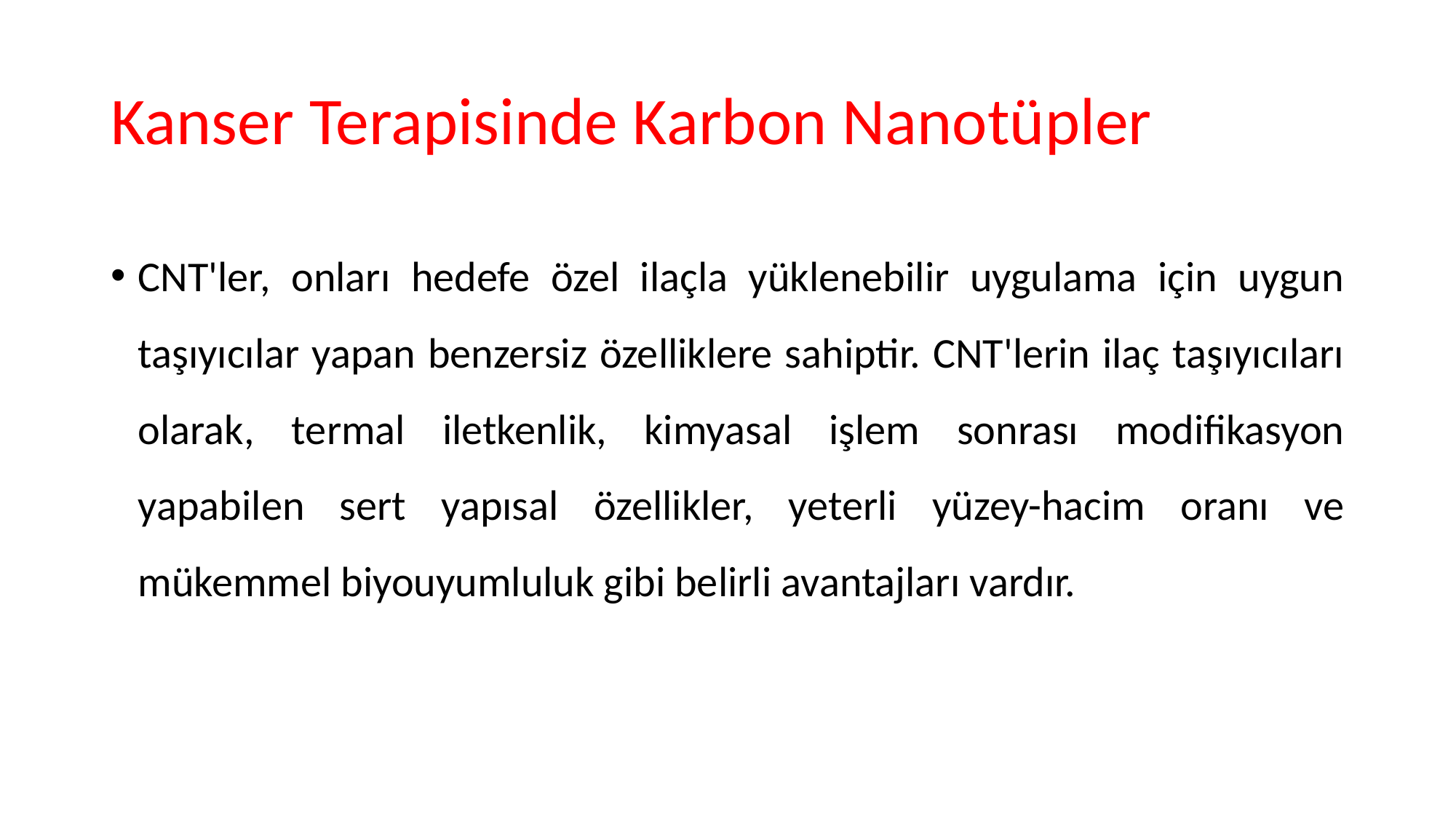

# Kanser Terapisinde Karbon Nanotüpler
CNT'ler, onları hedefe özel ilaçla yüklenebilir uygulama için uygun taşıyıcılar yapan benzersiz özelliklere sahiptir. CNT'lerin ilaç taşıyıcıları olarak, termal iletkenlik, kimyasal işlem sonrası modifikasyon yapabilen sert yapısal özellikler, yeterli yüzey-hacim oranı ve mükemmel biyouyumluluk gibi belirli avantajları vardır.